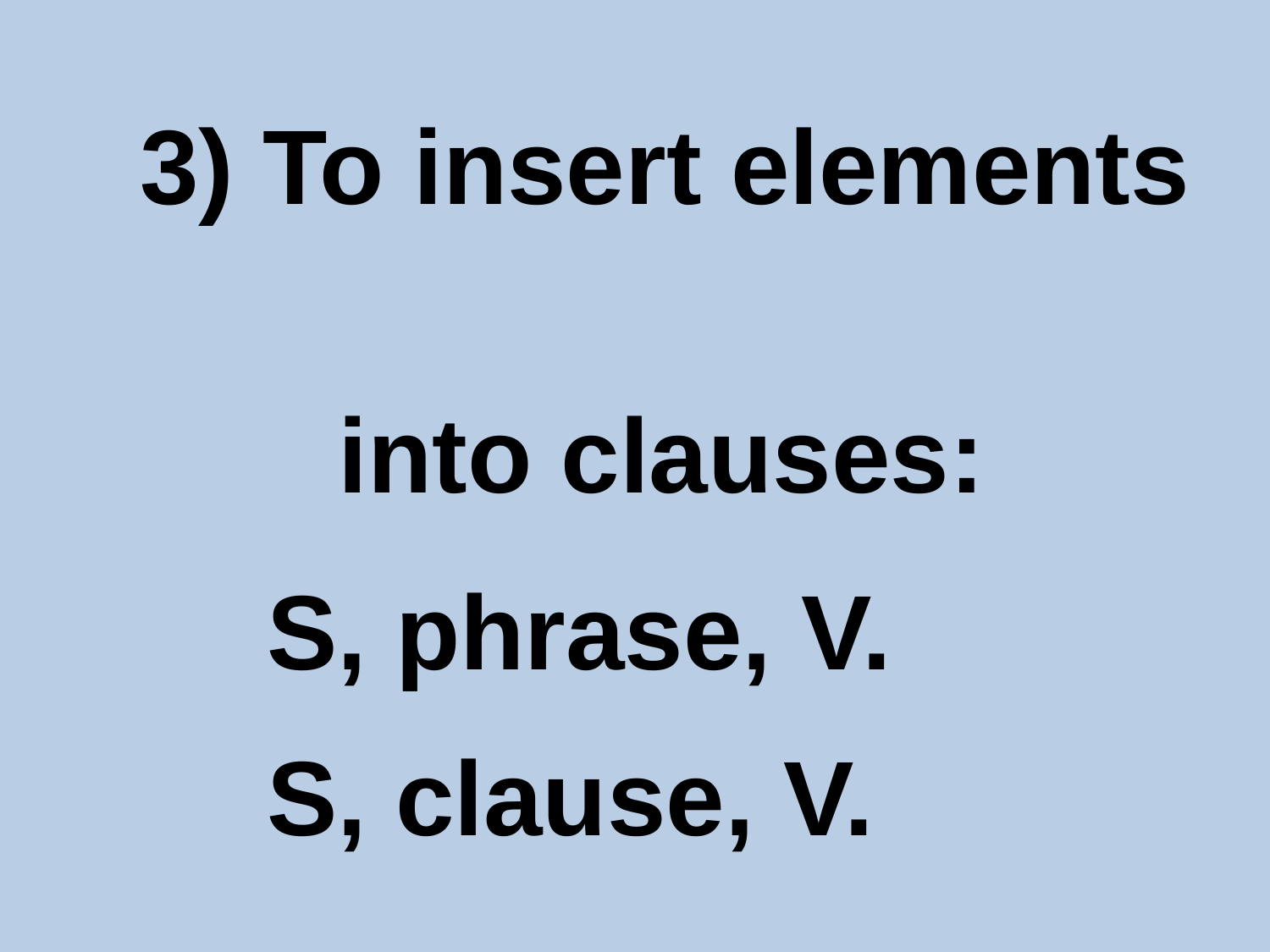

To insert elements
	into clauses:
	S, phrase, V.
	S, clause, V.